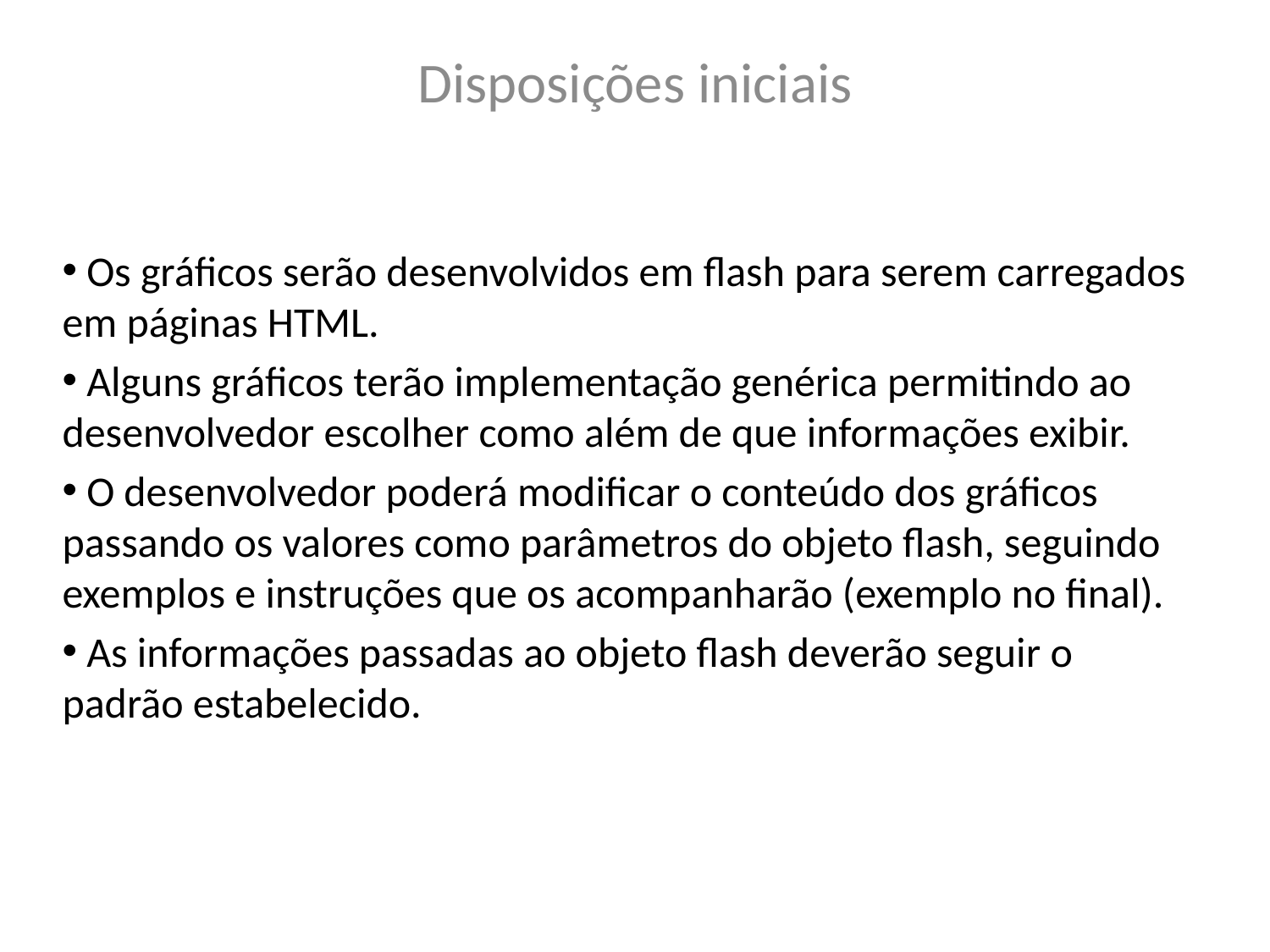

Disposições iniciais
 Os gráficos serão desenvolvidos em flash para serem carregados em páginas HTML.
 Alguns gráficos terão implementação genérica permitindo ao desenvolvedor escolher como além de que informações exibir.
 O desenvolvedor poderá modificar o conteúdo dos gráficos passando os valores como parâmetros do objeto flash, seguindo exemplos e instruções que os acompanharão (exemplo no final).
 As informações passadas ao objeto flash deverão seguir o padrão estabelecido.